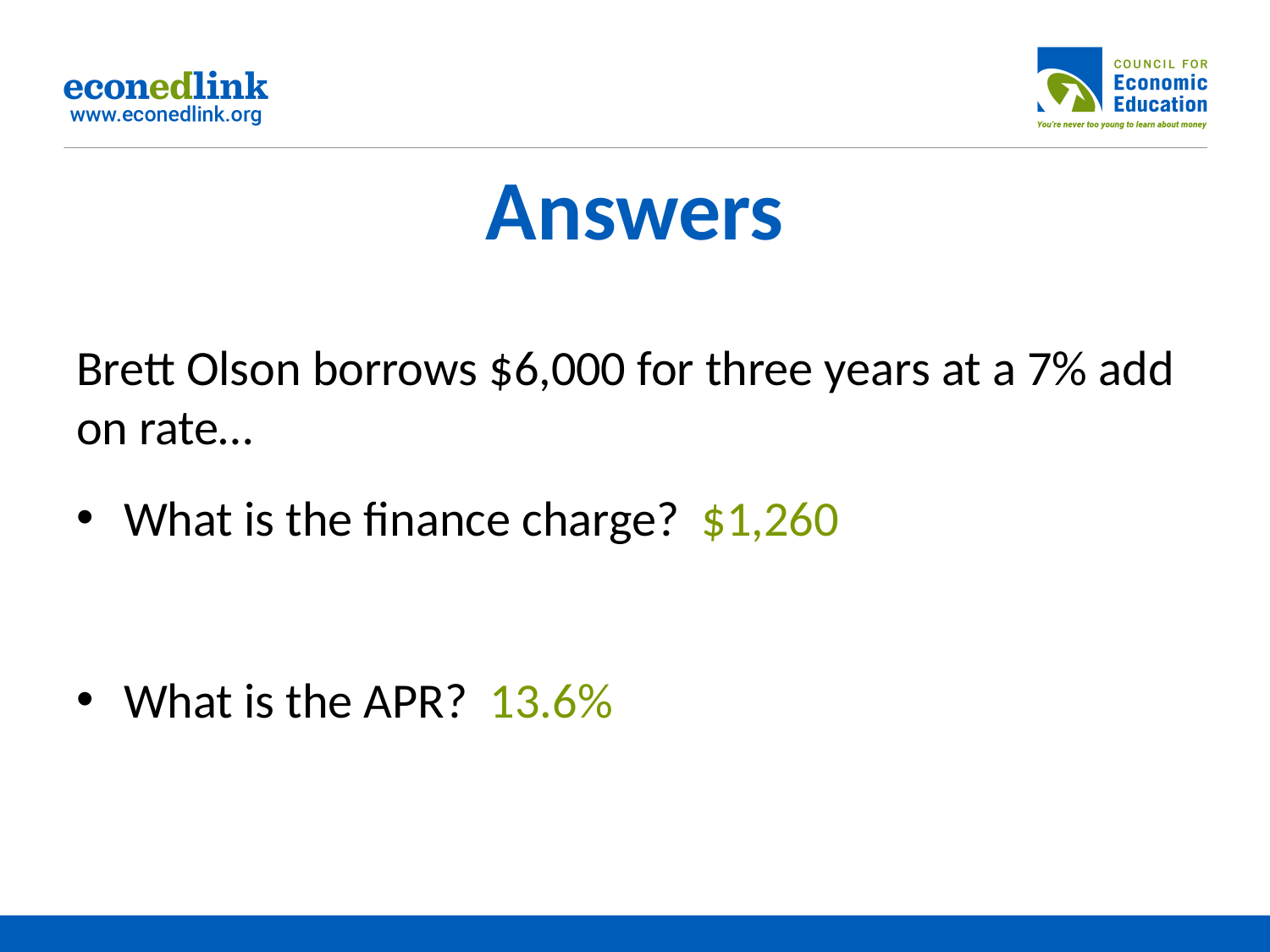

# Answers
Brett Olson borrows $6,000 for three years at a 7% add on rate…
What is the finance charge?  $1,260

What is the APR?  13.6%